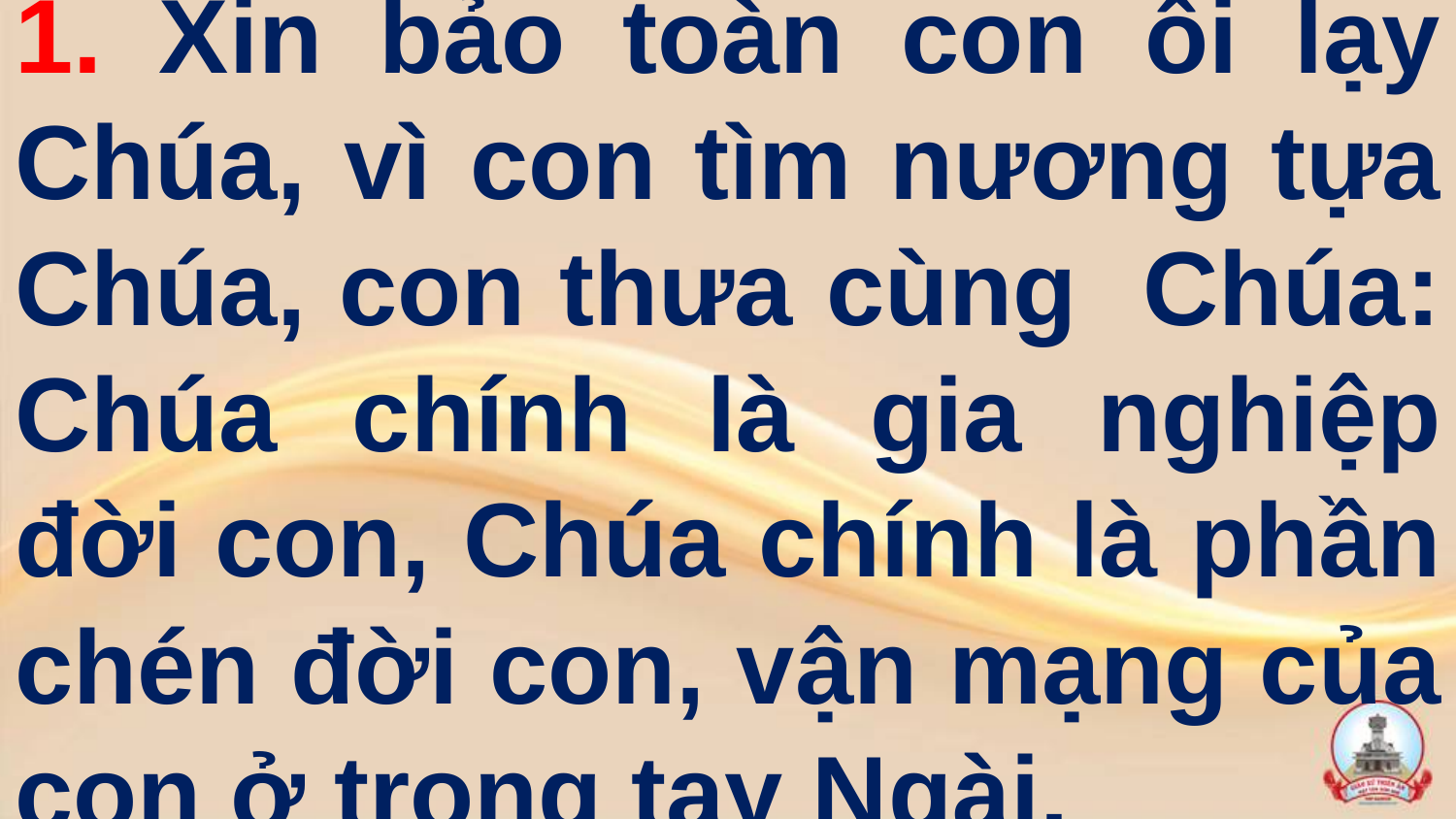

# 1. Xin bảo toàn con ôi lạy Chúa, vì con tìm nương tựa Chúa, con thưa cùng  Chúa: Chúa chính là gia nghiệp đời con, Chúa chính là phần chén đời con, vận mạng của con ở trong tay Ngài.